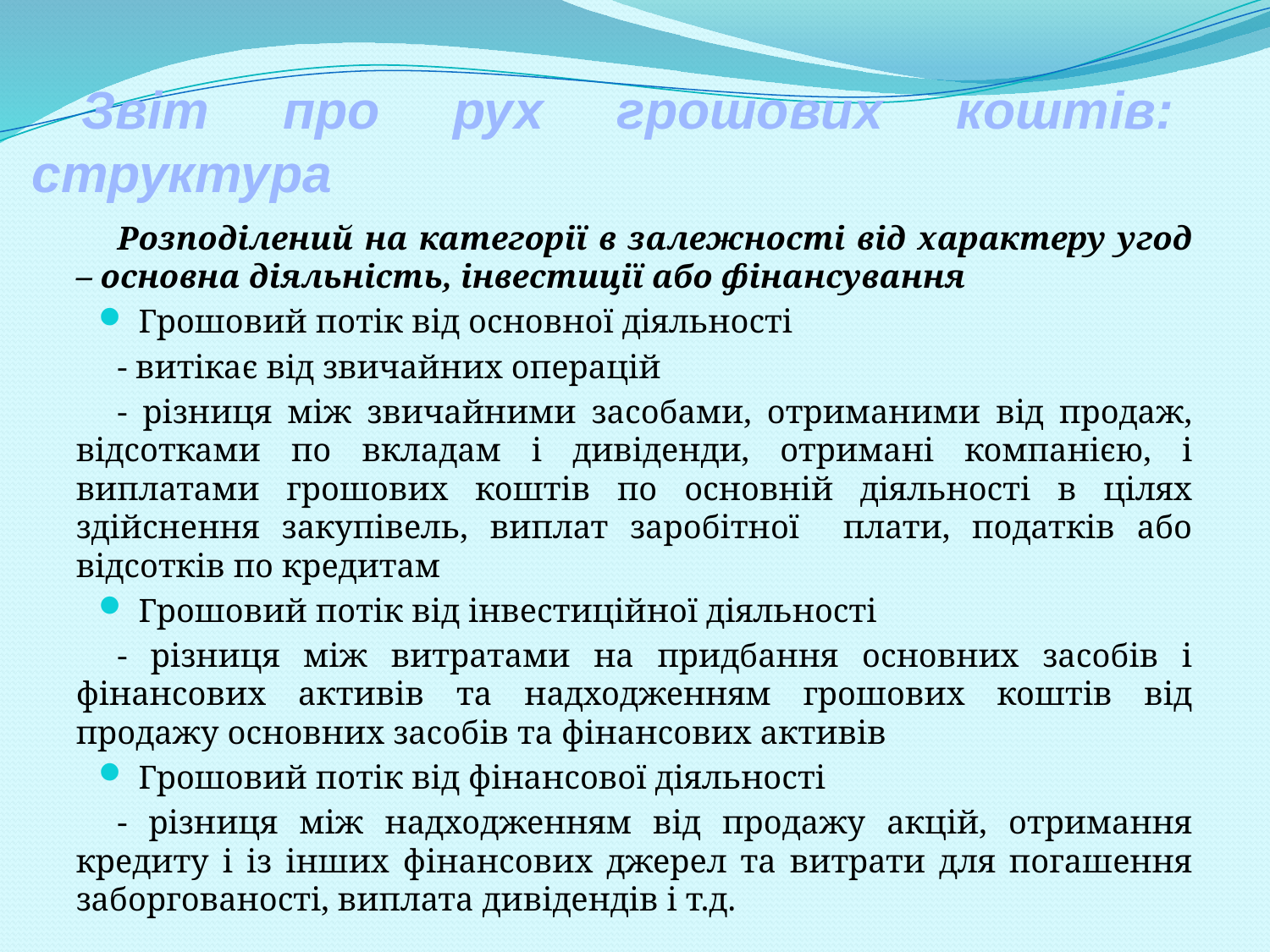

# Звіт про рух грошових коштів: структура
Розподілений на категорії в залежності від характеру угод – основна діяльність, інвестиції або фінансування
Грошовий потік від основної діяльності
- витікає від звичайних операцій
- різниця між звичайними засобами, отриманими від продаж, відсотками по вкладам і дивіденди, отримані компанією, і виплатами грошових коштів по основній діяльності в цілях здійснення закупівель, виплат заробітної  плати, податків або відсотків по кредитам
Грошовий потік від інвестиційної діяльності
- різниця між витратами на придбання основних засобів і фінансових активів та надходженням грошових коштів від продажу основних засобів та фінансових активів
Грошовий потік від фінансової діяльності
- різниця між надходженням від продажу акцій, отримання кредиту і із інших фінансових джерел та витрати для погашення заборгованості, виплата дивідендів і т.д.